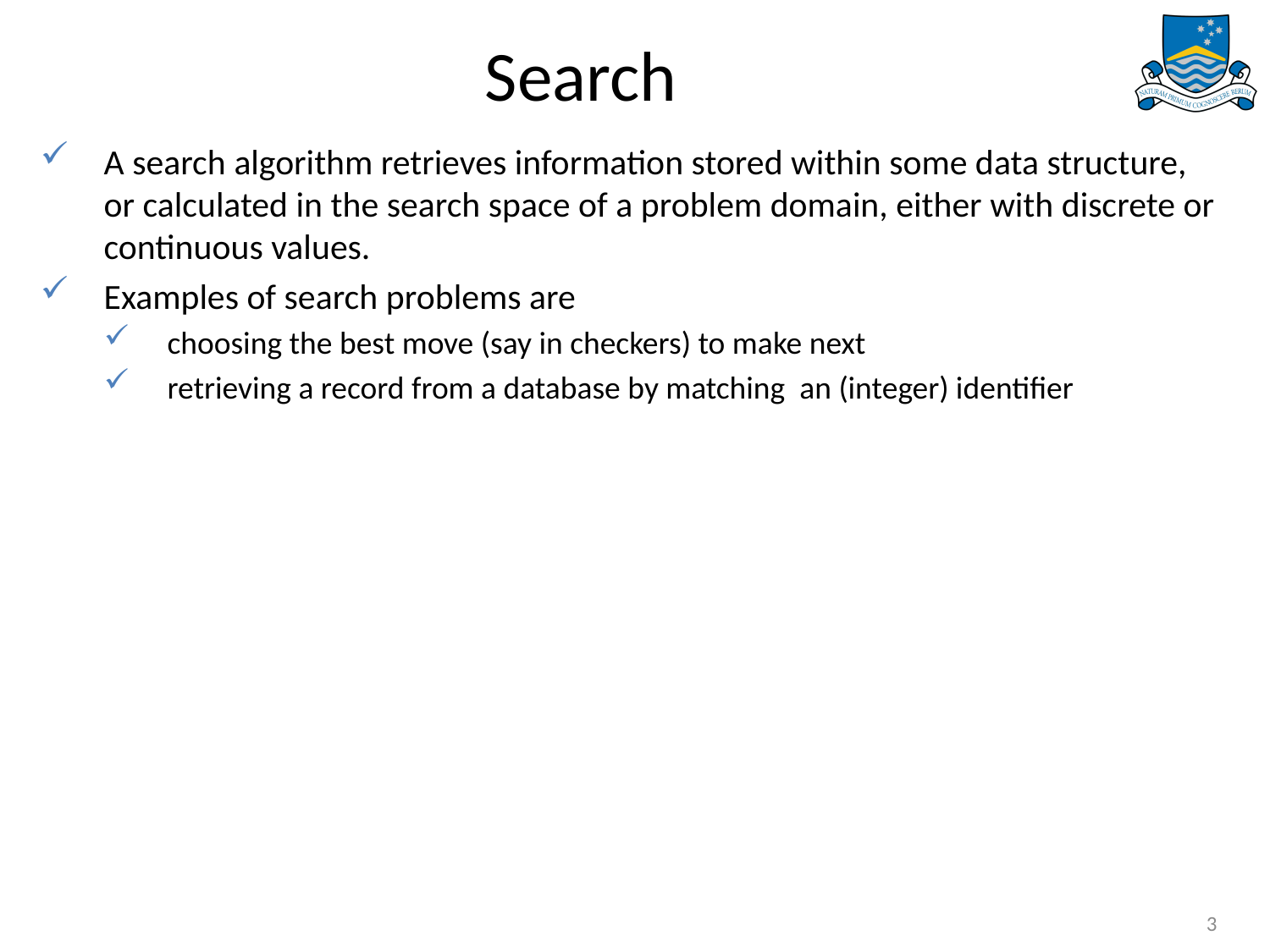

# Search
A search algorithm retrieves information stored within some data structure, or calculated in the search space of a problem domain, either with discrete or continuous values.
Examples of search problems are
choosing the best move (say in checkers) to make next
retrieving a record from a database by matching  an (integer) identifier

3